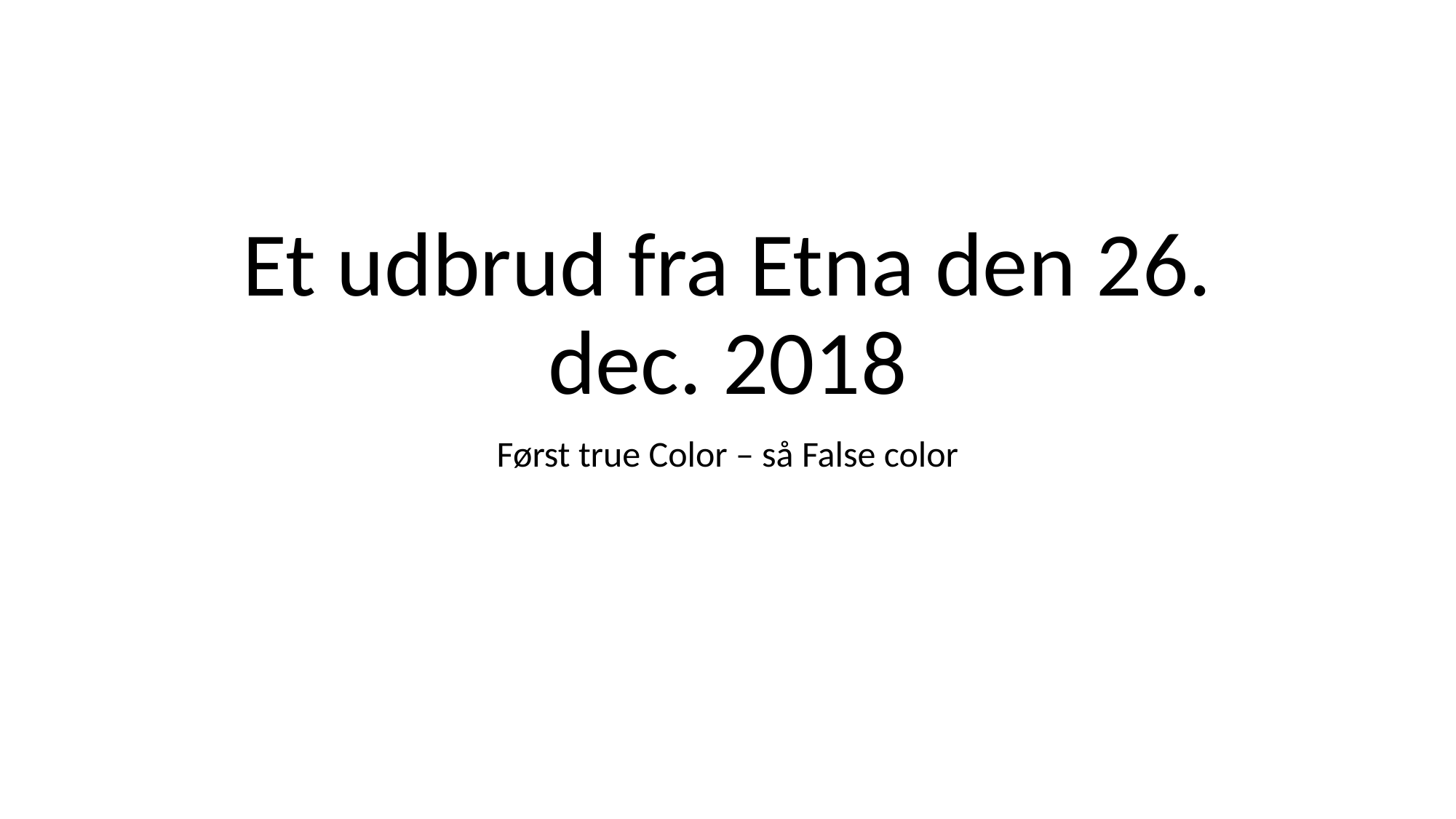

# Et udbrud fra Etna den 26. dec. 2018
Først true Color – så False color